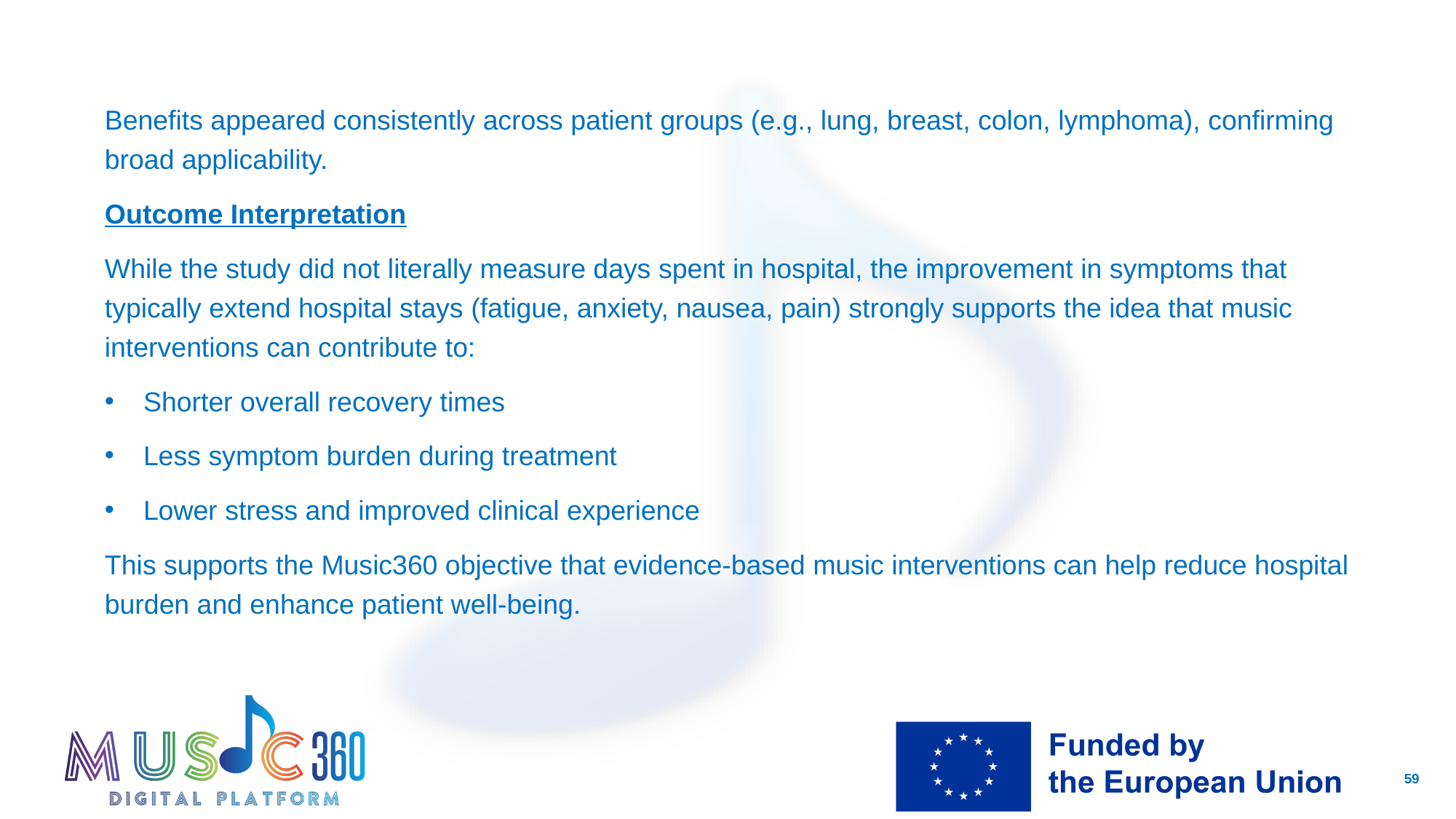

Benefits appeared consistently across patient groups (e.g., lung, breast, colon, lymphoma), confirming broad applicability.
Outcome Interpretation
While the study did not literally measure days spent in hospital, the improvement in symptoms that typically extend hospital stays (fatigue, anxiety, nausea, pain) strongly supports the idea that music interventions can contribute to:
Shorter overall recovery times
Less symptom burden during treatment
Lower stress and improved clinical experience
This supports the Music360 objective that evidence-based music interventions can help reduce hospital burden and enhance patient well-being.

59